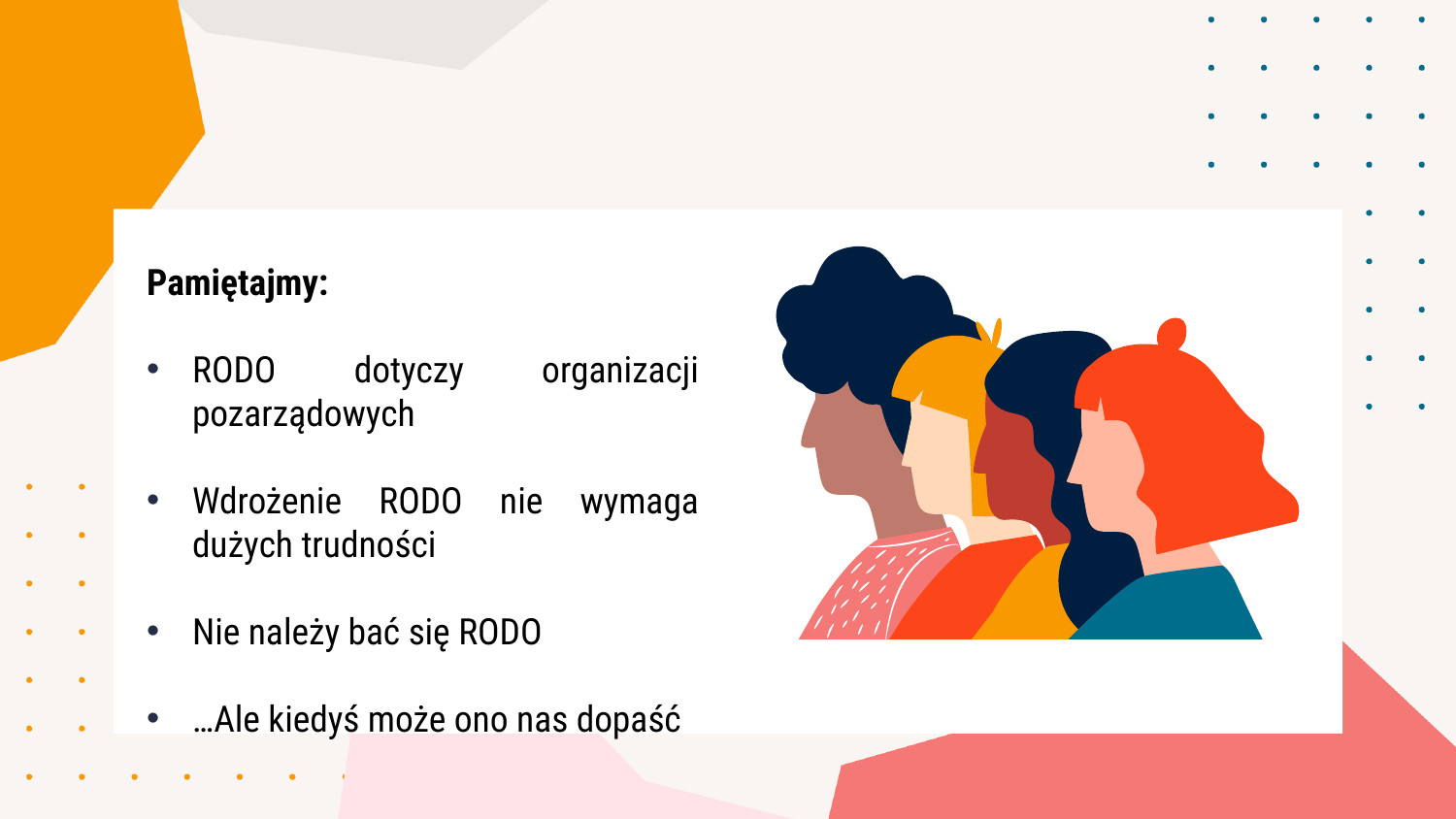

Pamiętajmy:

RODO dotyczy organizacji pozarządowych

Wdrożenie RODO nie wymaga dużych trudności

Nie należy bać się RODO

…Ale kiedyś może ono nas dopaść